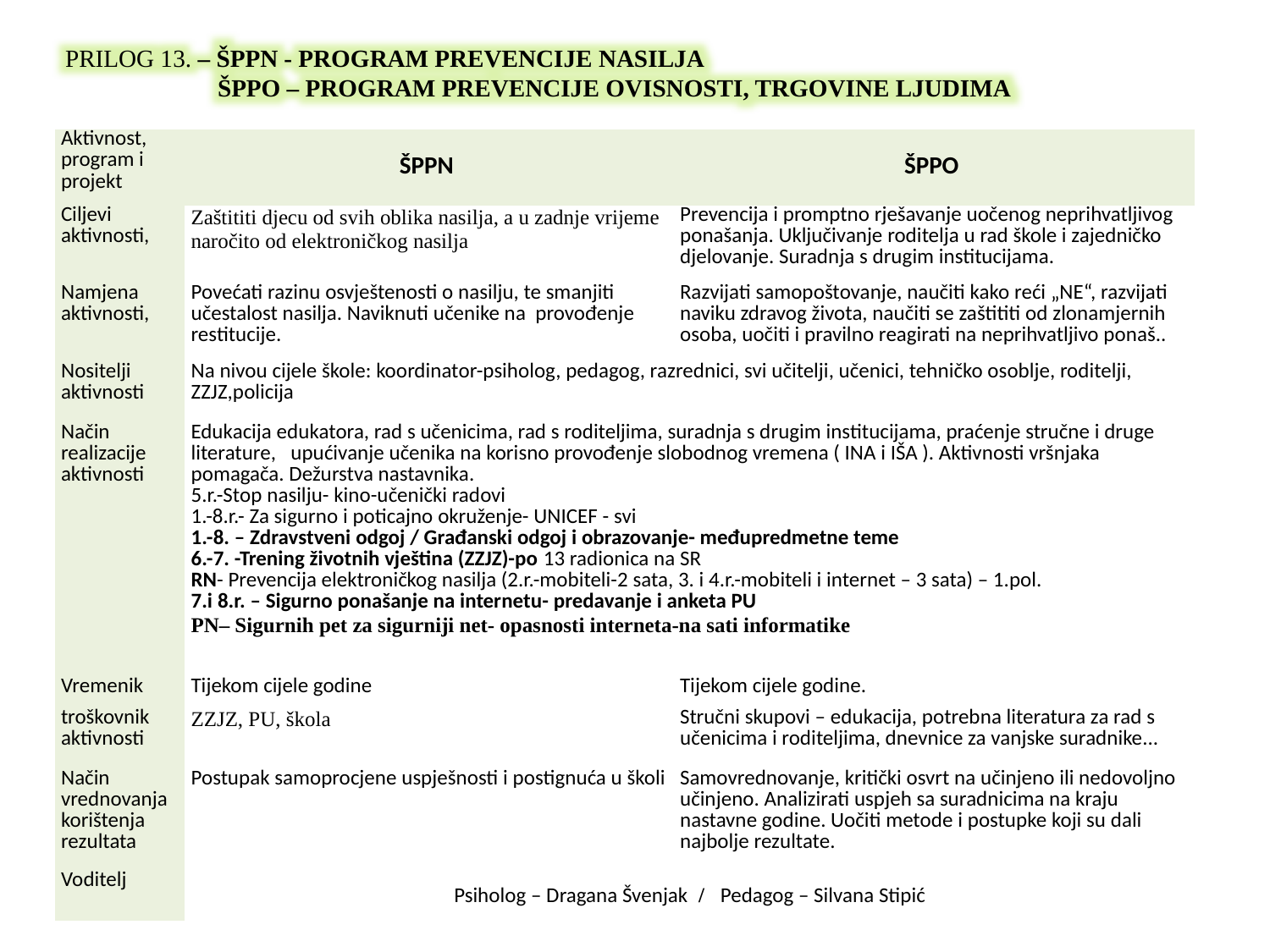

PRILOG 13. – ŠPPN - PROGRAM PREVENCIJE NASILJA
	       ŠPPO – PROGRAM PREVENCIJE OVISNOSTI, TRGOVINE LJUDIMA

| Aktivnost, program i projekt | ŠPPN | ŠPPO |
| --- | --- | --- |
| Ciljevi aktivnosti, | Zaštititi djecu od svih oblika nasilja, a u zadnje vrijeme naročito od elektroničkog nasilja | Prevencija i promptno rješavanje uočenog neprihvatljivog ponašanja. Uključivanje roditelja u rad škole i zajedničko djelovanje. Suradnja s drugim institucijama. |
| Namjena aktivnosti, | Povećati razinu osvještenosti o nasilju, te smanjiti učestalost nasilja. Naviknuti učenike na provođenje restitucije. | Razvijati samopoštovanje, naučiti kako reći „NE“, razvijati naviku zdravog života, naučiti se zaštititi od zlonamjernih osoba, uočiti i pravilno reagirati na neprihvatljivo ponaš.. |
| Nositelji aktivnosti | Na nivou cijele škole: koordinator-psiholog, pedagog, razrednici, svi učitelji, učenici, tehničko osoblje, roditelji, ZZJZ,policija |  |
| Način realizacije aktivnosti | Edukacija edukatora, rad s učenicima, rad s roditeljima, suradnja s drugim institucijama, praćenje stručne i druge literature, upućivanje učenika na korisno provođenje slobodnog vremena ( INA i IŠA ). Aktivnosti vršnjaka pomagača. Dežurstva nastavnika. 5.r.-Stop nasilju- kino-učenički radovi 1.-8.r.- Za sigurno i poticajno okruženje- UNICEF - svi 1.-8. – Zdravstveni odgoj / Građanski odgoj i obrazovanje- međupredmetne teme 6.-7. -Trening životnih vještina (ZZJZ)-po 13 radionica na SR RN- Prevencija elektroničkog nasilja (2.r.-mobiteli-2 sata, 3. i 4.r.-mobiteli i internet – 3 sata) – 1.pol. 7.i 8.r. – Sigurno ponašanje na internetu- predavanje i anketa PU PN– Sigurnih pet za sigurniji net- opasnosti interneta-na sati informatike |  |
| Vremenik | Tijekom cijele godine | Tijekom cijele godine. |
| troškovnik aktivnosti | ZZJZ, PU, škola | Stručni skupovi – edukacija, potrebna literatura za rad s učenicima i roditeljima, dnevnice za vanjske suradnike... |
| Način vrednovanja korištenja rezultata | Postupak samoprocjene uspješnosti i postignuća u školi | Samovrednovanje, kritički osvrt na učinjeno ili nedovoljno učinjeno. Analizirati uspjeh sa suradnicima na kraju nastavne godine. Uočiti metode i postupke koji su dali najbolje rezultate. |
| Voditelj | Psiholog – Dragana Švenjak / Pedagog – Silvana Stipić |  |